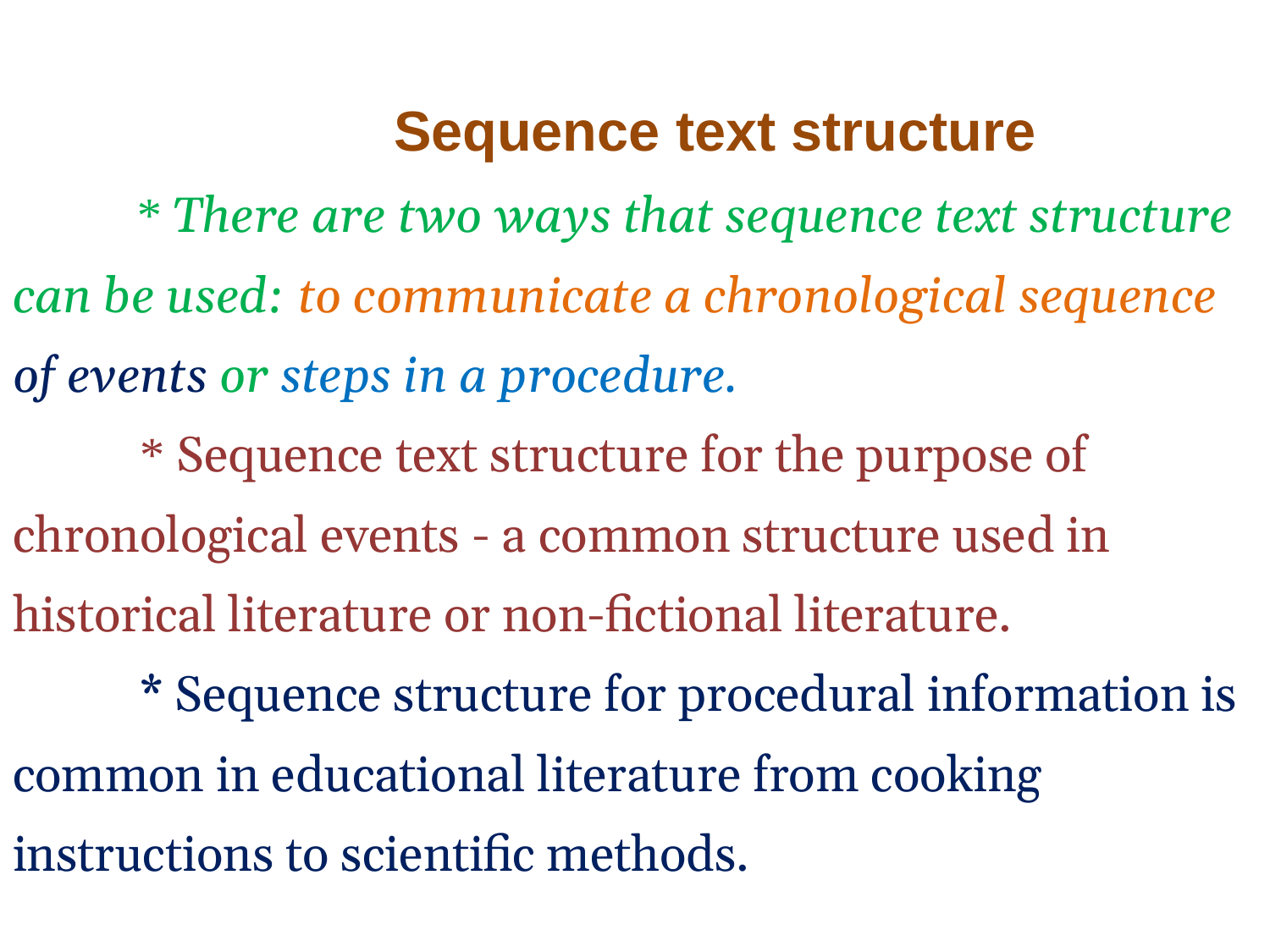

# Sequence text structure * There are two ways that sequence text structure can be used: to communicate a chronological sequence of events or steps in a procedure.  * Sequence text structure for the purpose of chronological events - a common structure used in historical literature or non-fictional literature. * Sequence structure for procedural information is common in educational literature from cooking instructions to scientific methods.